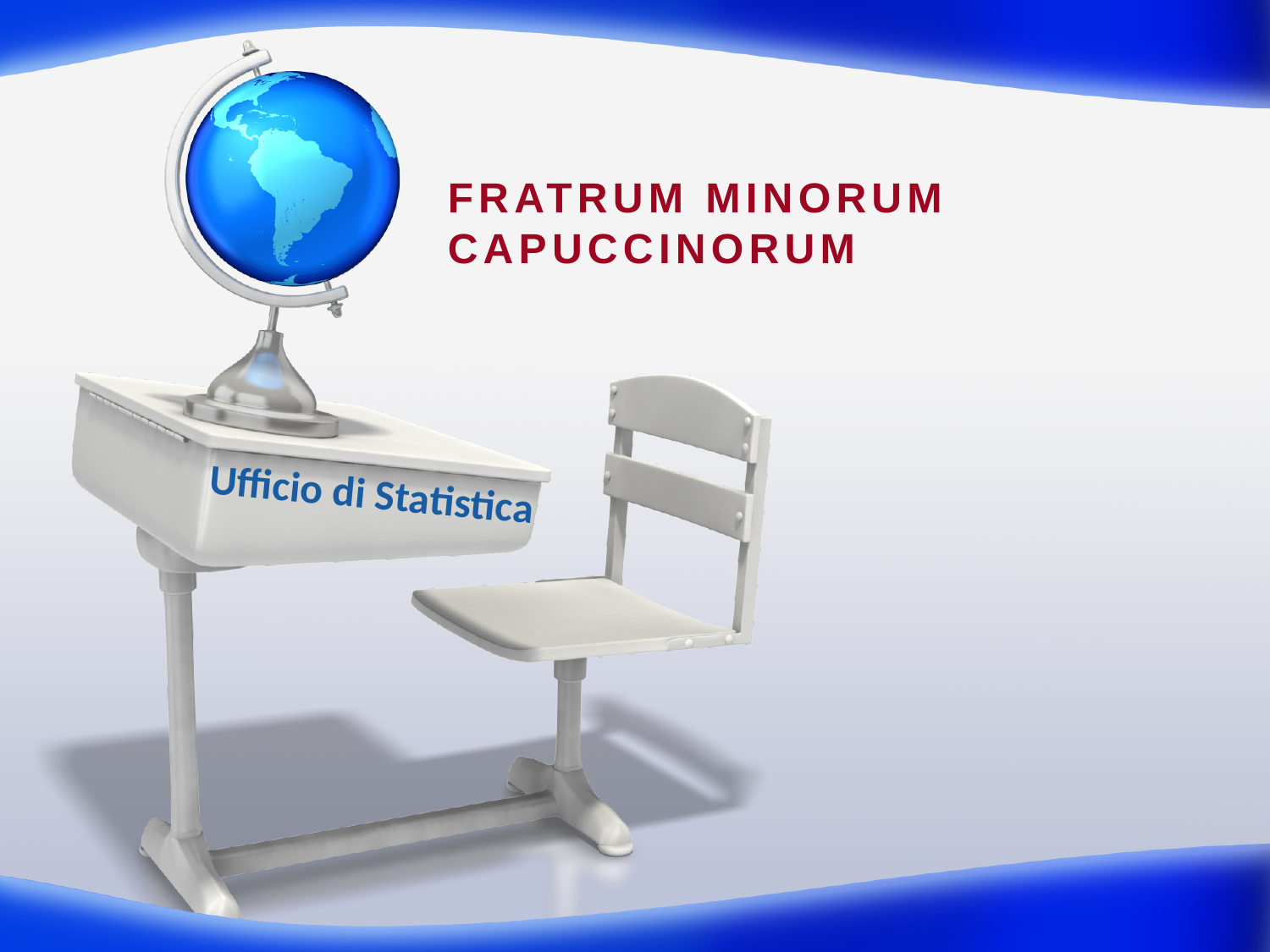

FRATRUM MINORUM CAPUCCINORUM

# Ufficio di Statistica